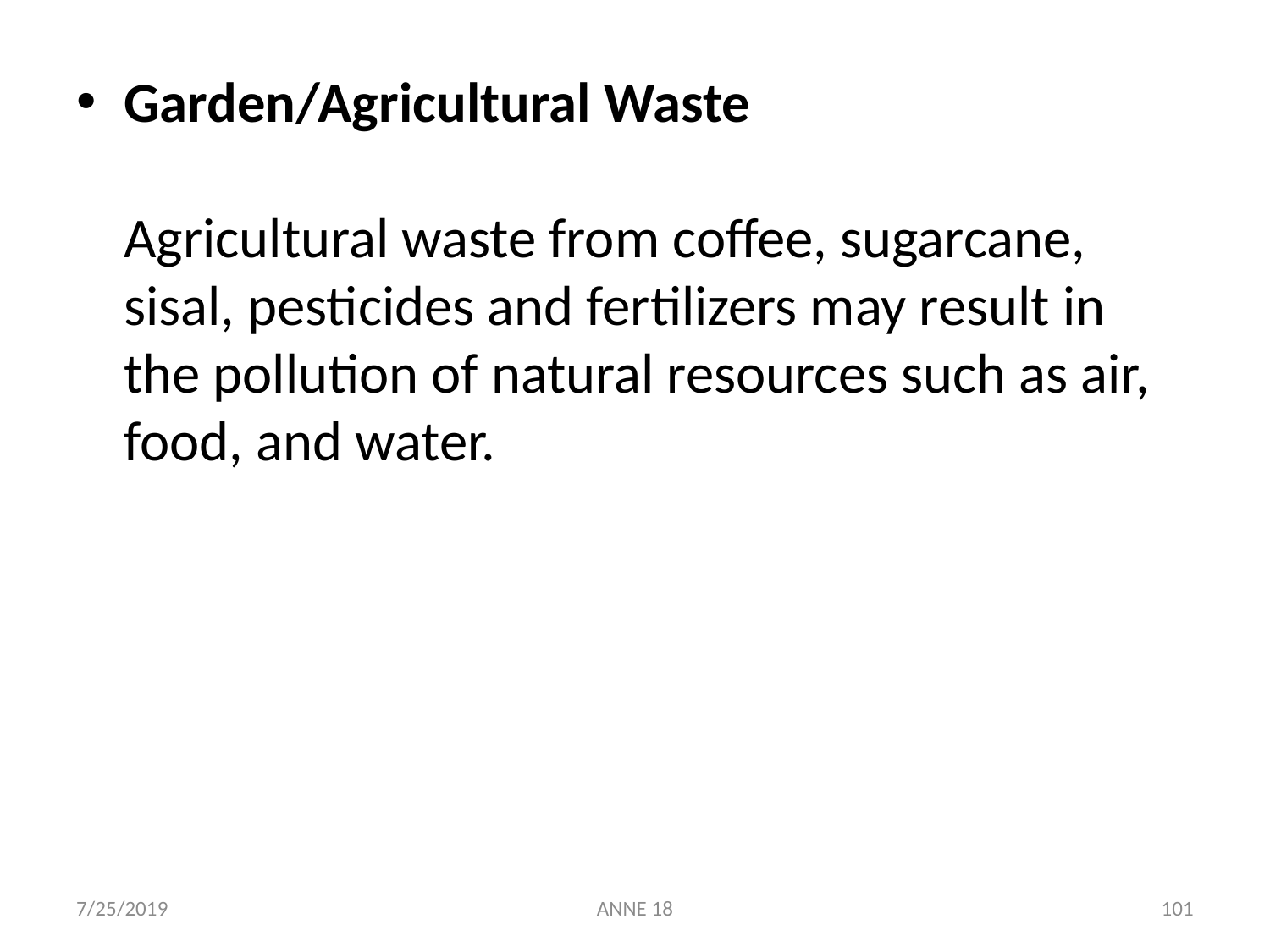

Garden/Agricultural Waste
Agricultural waste from coffee, sugarcane, sisal, pesticides and fertilizers may result in the pollution of natural resources such as air, food, and water.
7/25/2019
ANNE 18
101